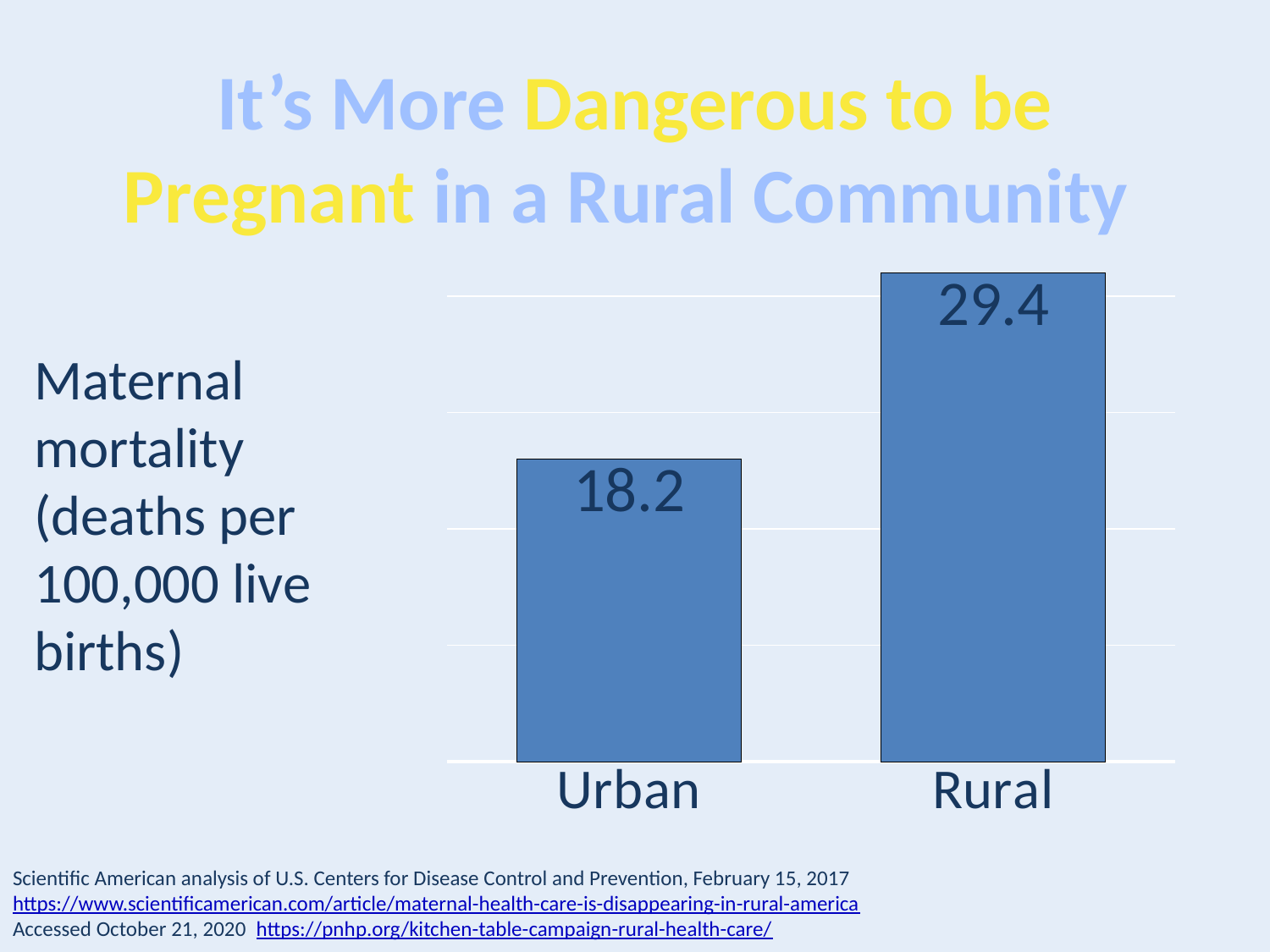

# It’s More Dangerous to be Pregnant in a Rural Community

### Chart

| Category | Series 1 |
|---|---|
| Urban | 18.2 |
| Rural | 29.4 |
Maternal mortality (deaths per 100,000 live births)
Scientific American analysis of U.S. Centers for Disease Control and Prevention, February 15, 2017
https://www.scientificamerican.com/article/maternal-health-care-is-disappearing-in-rural-america
Accessed October 21, 2020  https://pnhp.org/kitchen-table-campaign-rural-health-care/